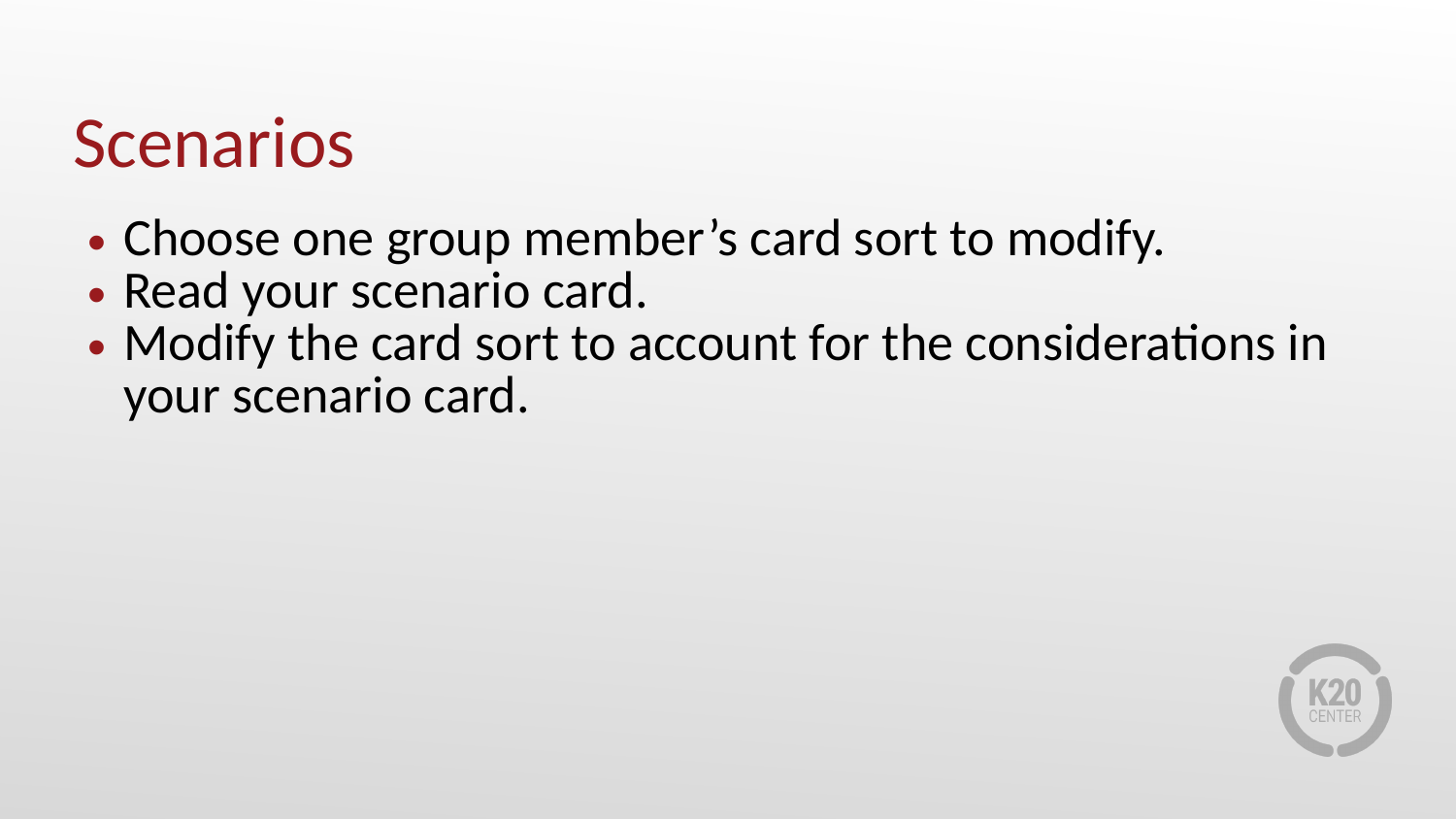

# Scenarios
Choose one group member’s card sort to modify.
Read your scenario card.
Modify the card sort to account for the considerations in your scenario card.